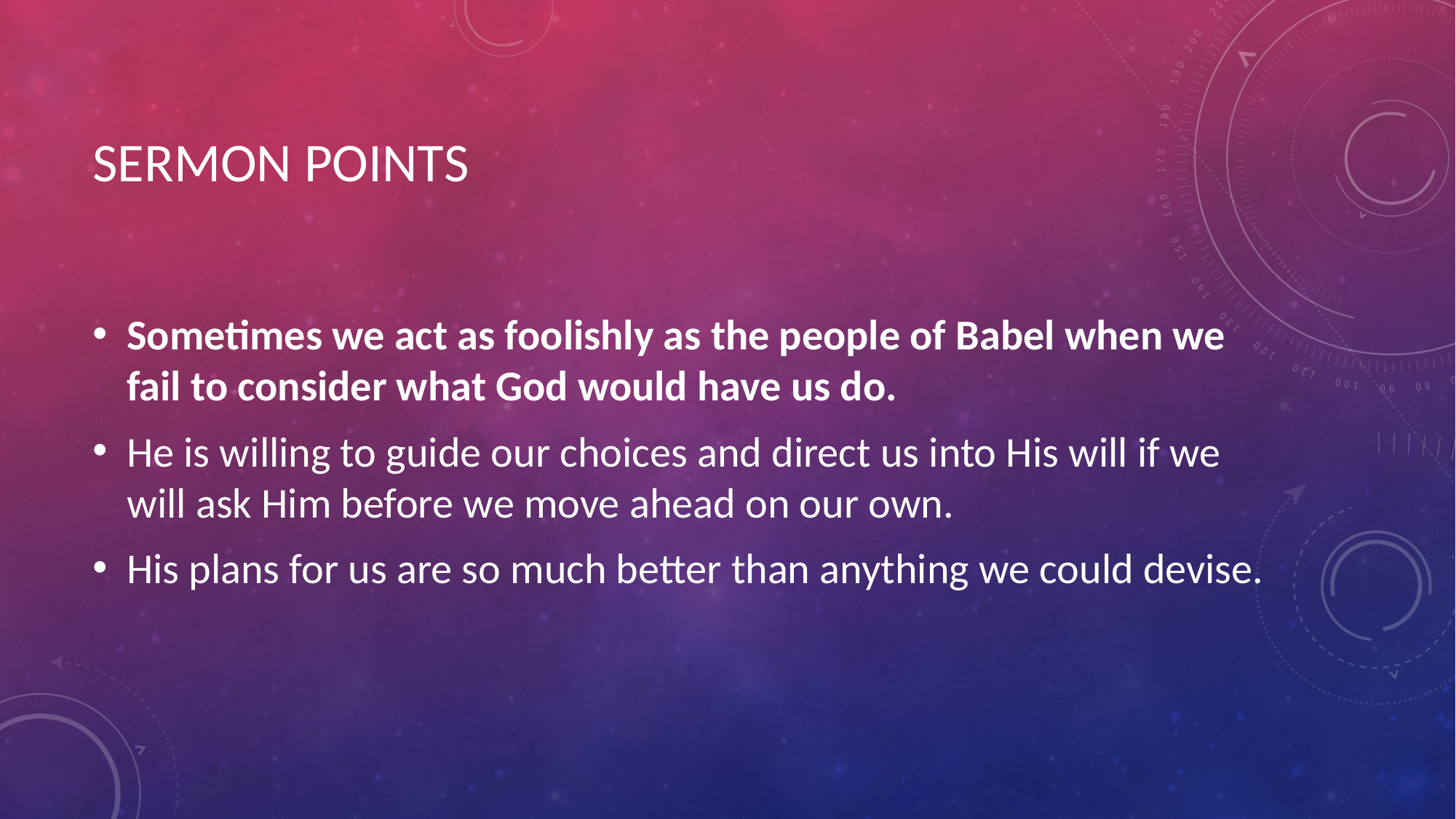

# SERMON POINTS
Sometimes we act as foolishly as the people of Babel when we fail to consider what God would have us do.
He is willing to guide our choices and direct us into His will if we will ask Him before we move ahead on our own.
His plans for us are so much better than anything we could devise.